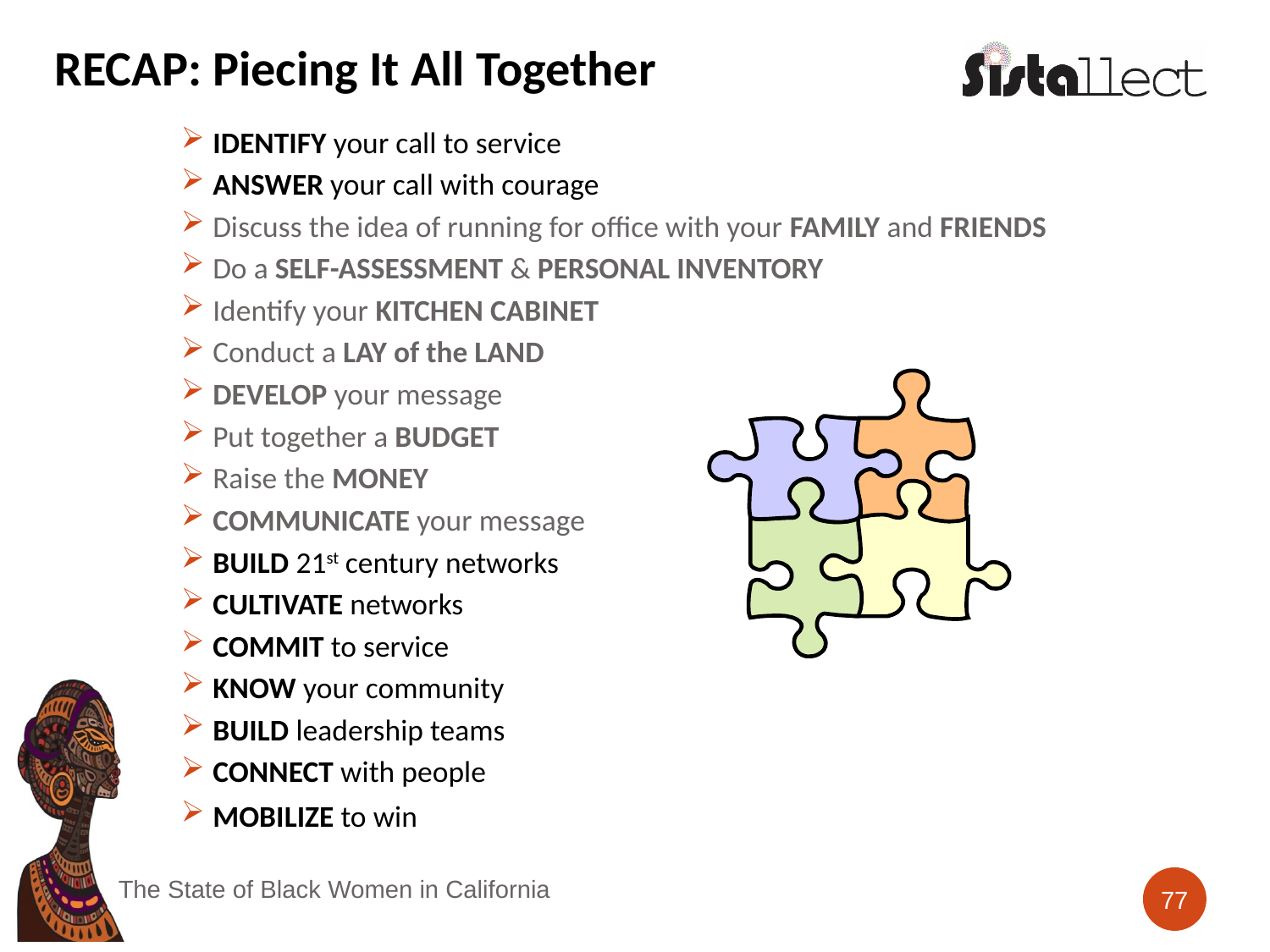

# RECAP: Piecing It All Together

IDENTIFY your call to service
ANSWER your call with courage
Discuss the idea of running for office with your FAMILY and FRIENDS
Do a SELF-ASSESSMENT & PERSONAL INVENTORY
Identify your KITCHEN CABINET
Conduct a LAY of the LAND
DEVELOP your message
Put together a BUDGET
Raise the MONEY
COMMUNICATE your message
BUILD 21st century networks
CULTIVATE networks
COMMIT to service
KNOW your community
BUILD leadership teams
CONNECT with people
MOBILIZE to win

The State of Black Women in California
77